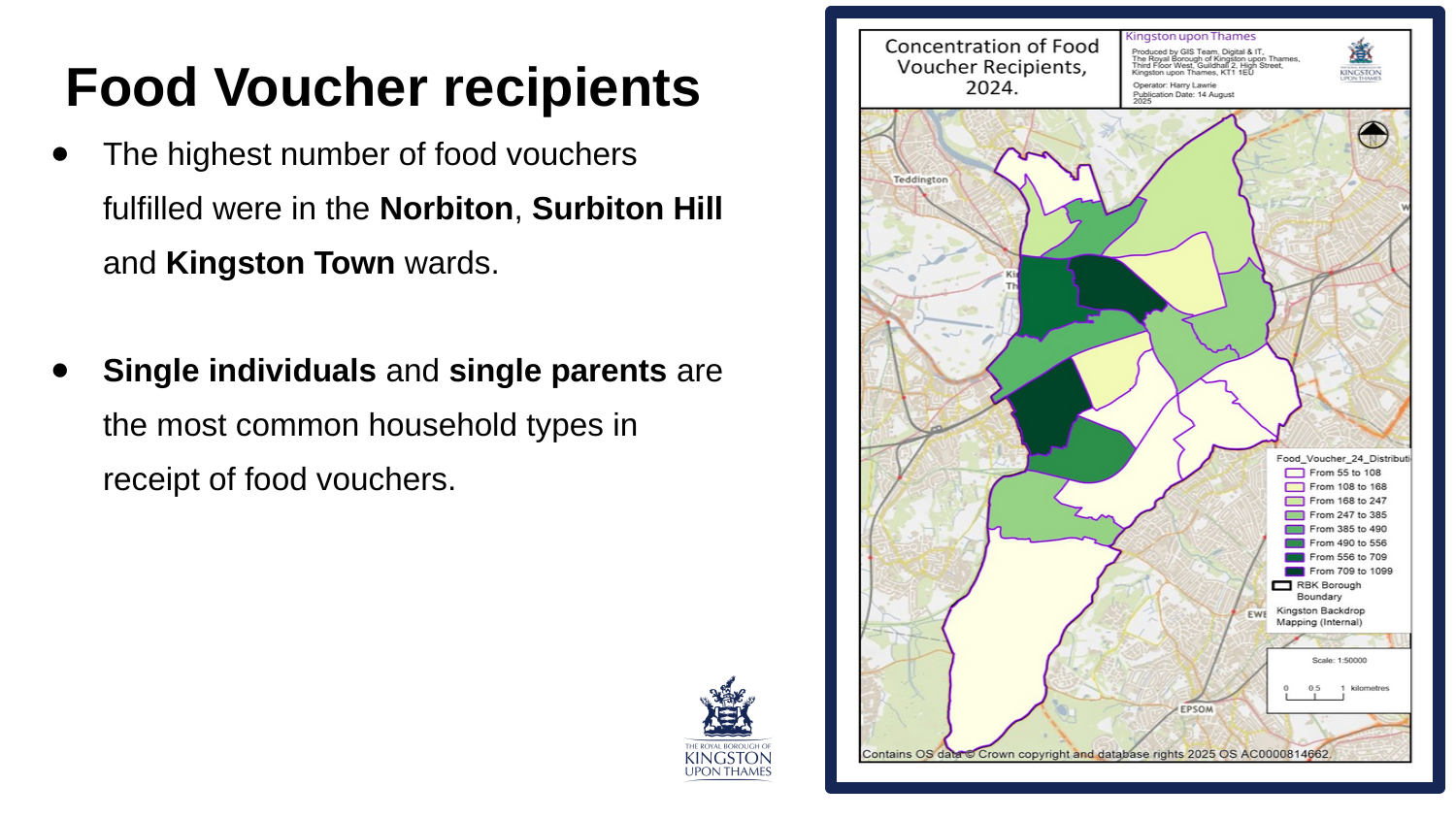

Food Voucher recipients
The highest number of food vouchers fulfilled were in the Norbiton, Surbiton Hill and Kingston Town wards.

Single individuals and single parents are the most common household types in receipt of food vouchers.
Food Voucher Recipients